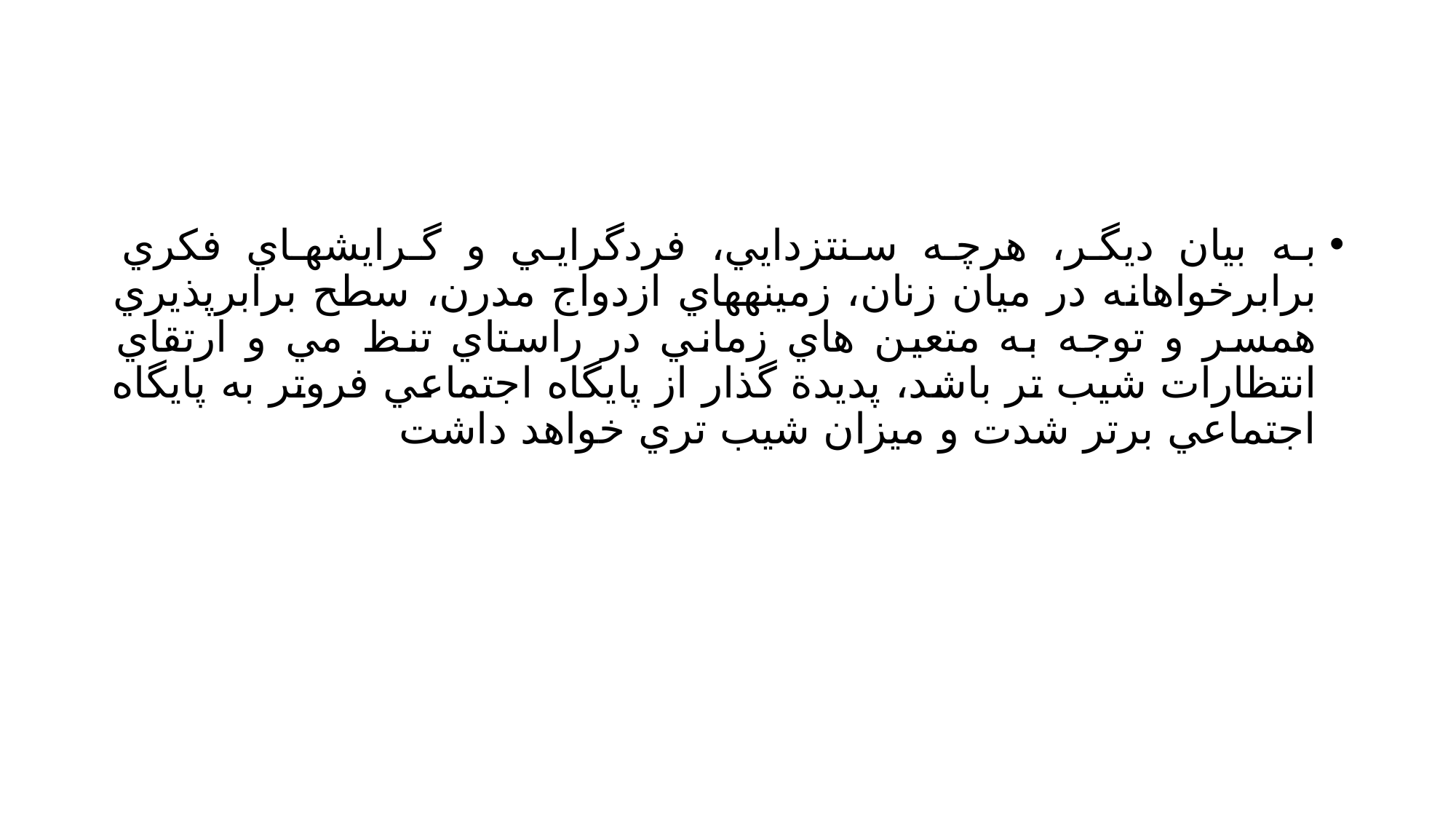

#
به بیان دیگر، هرچه سنتزدايي، فردگرايي و گـرايشهـاي فكري برابرخواهانه در ميان زنان، زمينههاي ازدواج مدرن، سطح برابرپذيري همسر و توجه به متعین هاي زماني در راستاي تنظ مي و ارتقاي انتظارات شيب تر باشد، پديدة گذار از پايگاه اجتماعي فروتر به پايگاه اجتماعي برتر شدت و میزان شيب تري خواهد داشت